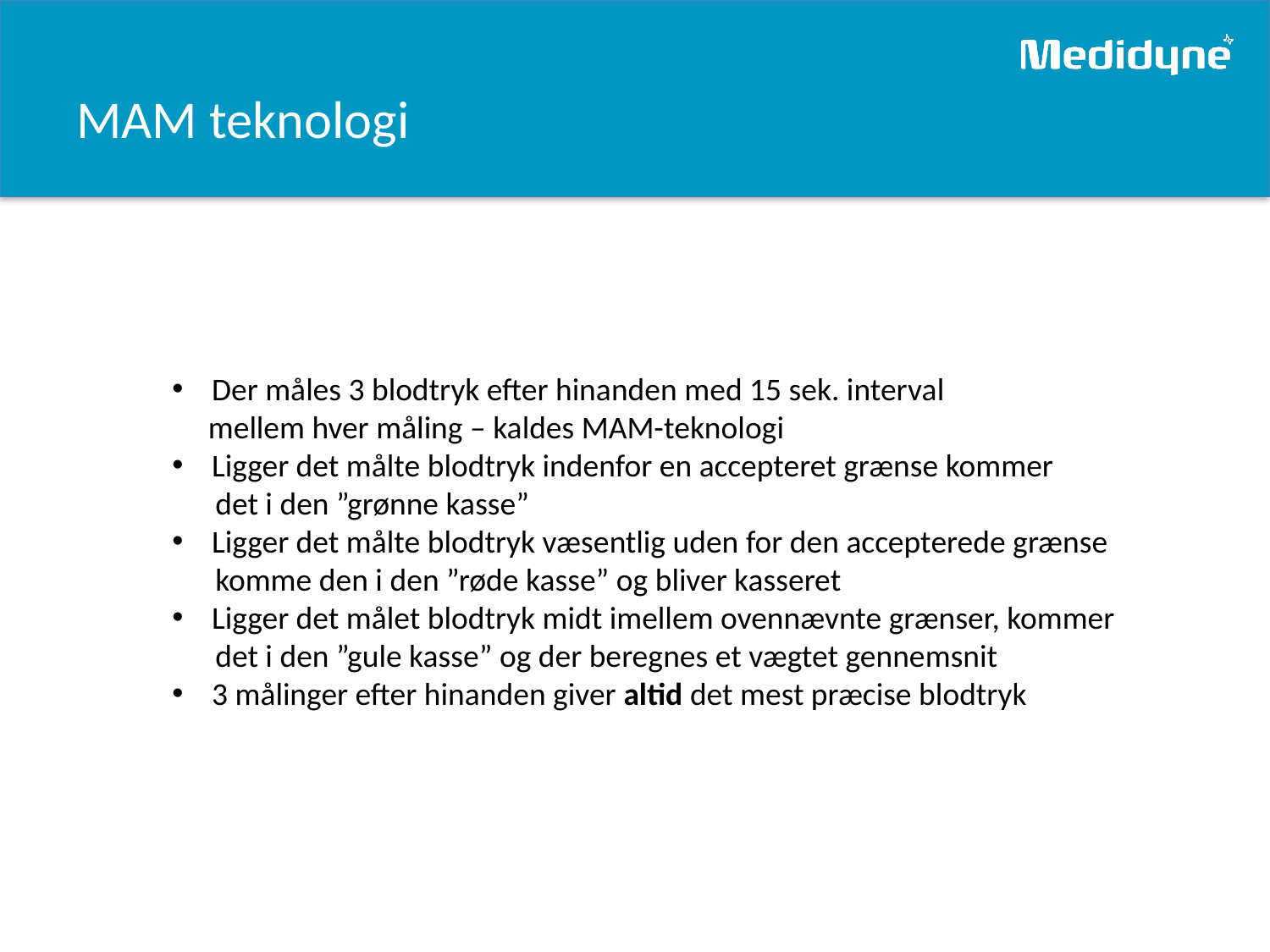

# MAM teknologi
Der måles 3 blodtryk efter hinanden med 15 sek. interval
     mellem hver måling – kaldes MAM-teknologi
Ligger det målte blodtryk indenfor en accepteret grænse kommer
      det i den ”grønne kasse”
Ligger det målte blodtryk væsentlig uden for den accepterede grænse
      komme den i den ”røde kasse” og bliver kasseret
Ligger det målet blodtryk midt imellem ovennævnte grænser, kommer
      det i den ”gule kasse” og der beregnes et vægtet gennemsnit
3 målinger efter hinanden giver altid det mest præcise blodtryk